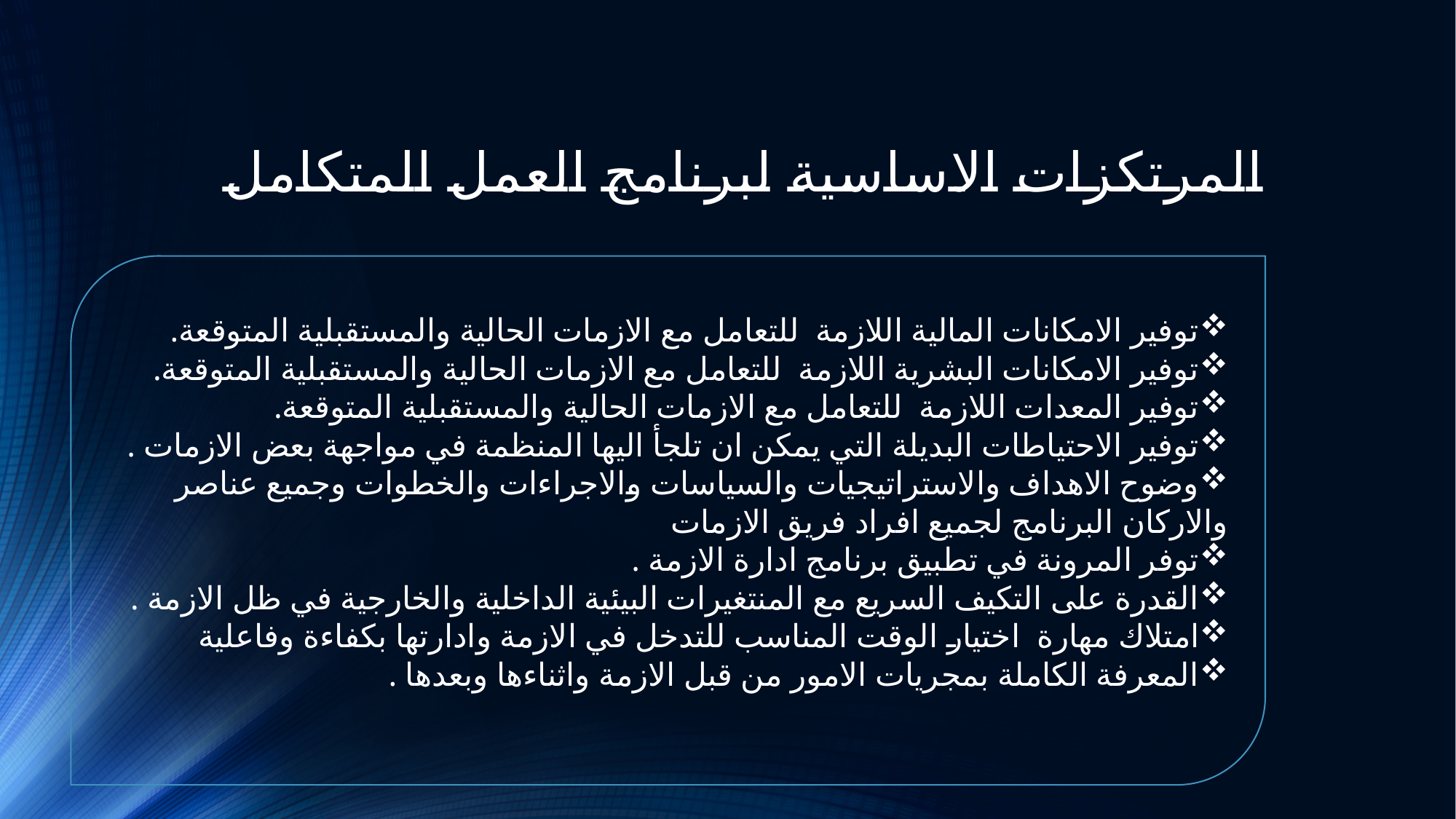

# المرتكزات الاساسية لبرنامج العمل المتكامل
توفير الامكانات المالية اللازمة  للتعامل مع الازمات الحالية والمستقبلية المتوقعة.
توفير الامكانات البشرية اللازمة  للتعامل مع الازمات الحالية والمستقبلية المتوقعة.
توفير المعدات اللازمة  للتعامل مع الازمات الحالية والمستقبلية المتوقعة.
توفير الاحتياطات البديلة التي يمكن ان تلجأ اليها المنظمة في مواجهة بعض الازمات .
وضوح الاهداف والاستراتيجيات والسياسات والاجراءات والخطوات وجميع عناصر والاركان البرنامج لجميع افراد فريق الازمات
توفر المرونة في تطبيق برنامج ادارة الازمة .
القدرة على التكيف السريع مع المنتغيرات البيئية الداخلية والخارجية في ظل الازمة .
امتلاك مهارة  اختيار الوقت المناسب للتدخل في الازمة وادارتها بكفاءة وفاعلية
المعرفة الكاملة بمجريات الامور من قبل الازمة واثناءها وبعدها .